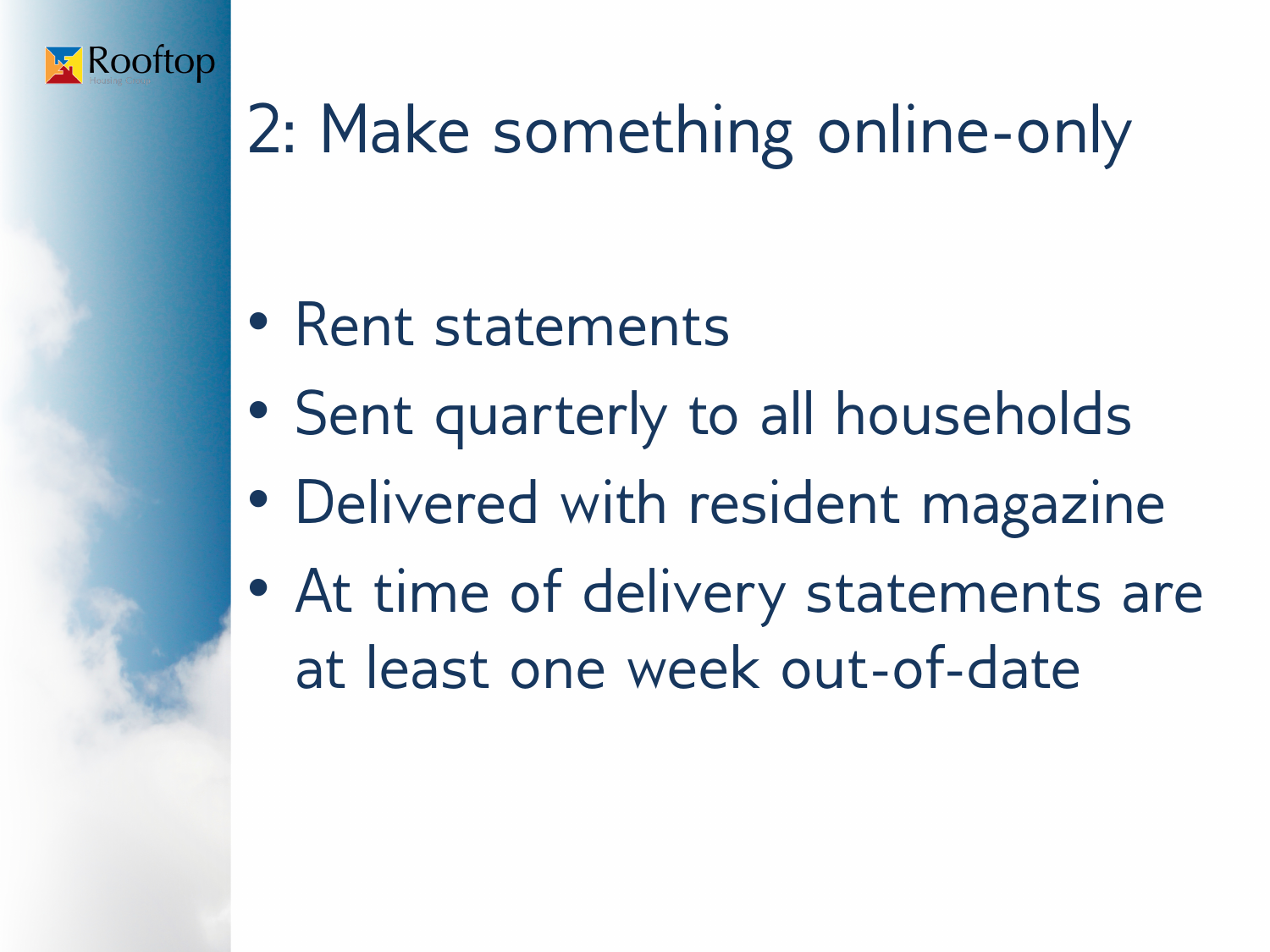

2: Make something online-only
Rent statements
Sent quarterly to all households
Delivered with resident magazine
At time of delivery statements are at least one week out-of-date